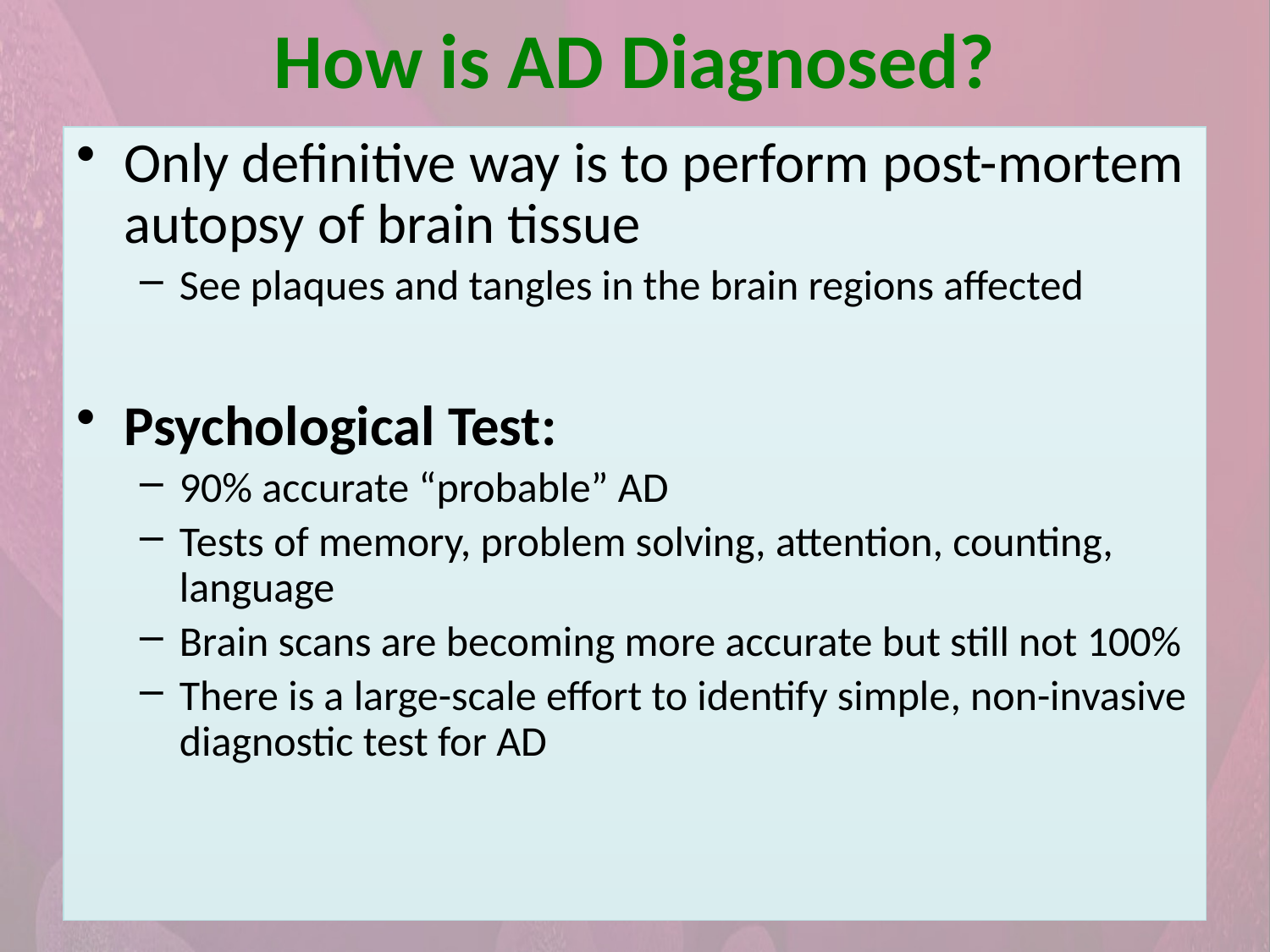

# How is AD Diagnosed?
Only definitive way is to perform post-mortem autopsy of brain tissue
See plaques and tangles in the brain regions affected

Psychological Test:
90% accurate “probable” AD
Tests of memory, problem solving, attention, counting, language
Brain scans are becoming more accurate but still not 100%
There is a large-scale effort to identify simple, non-invasive diagnostic test for AD